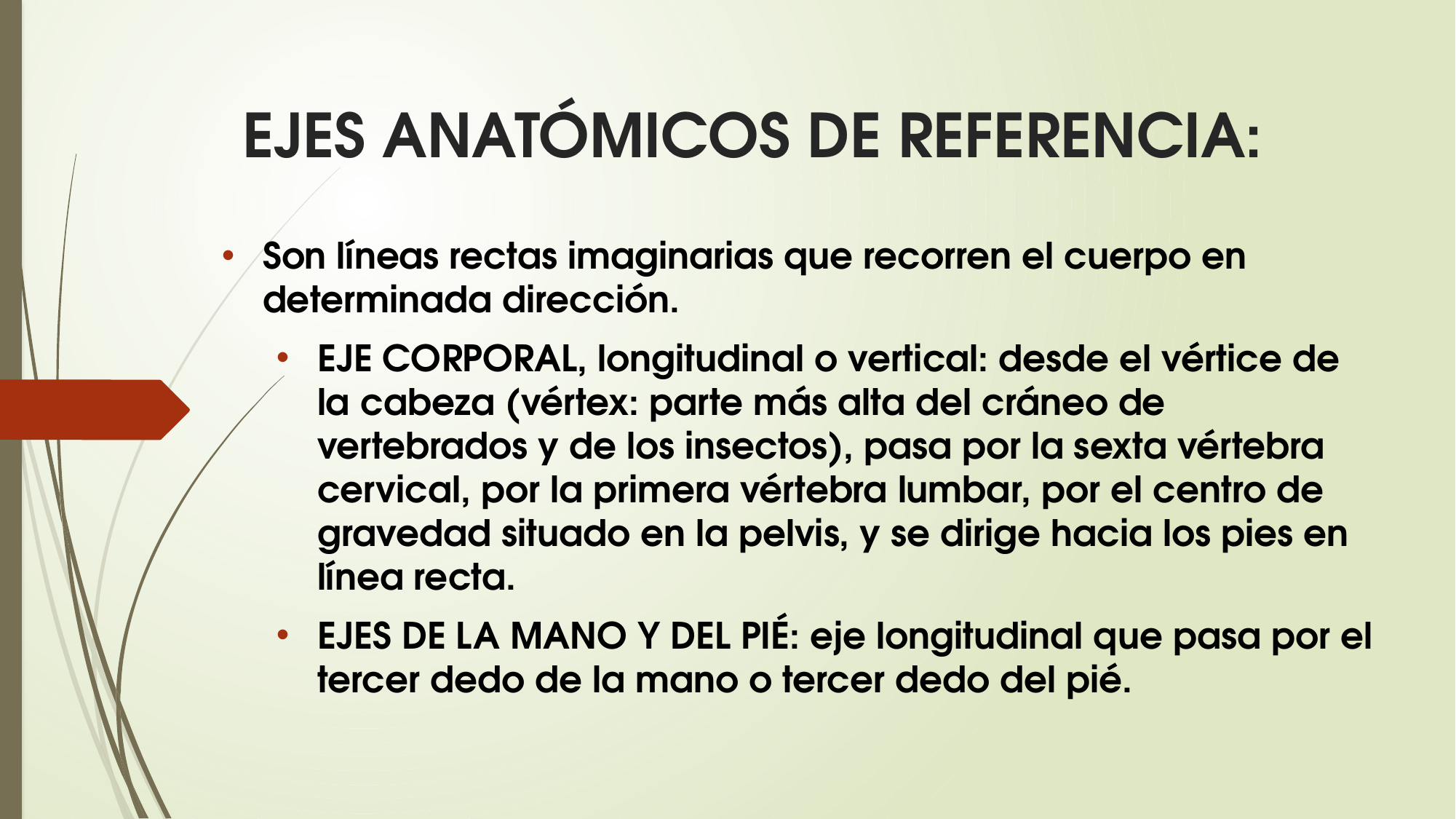

# EJES ANATÓMICOS DE REFERENCIA:
Son líneas rectas imaginarias que recorren el cuerpo en determinada dirección.
EJE CORPORAL, longitudinal o vertical: desde el vértice de la cabeza (vértex: parte más alta del cráneo de vertebrados y de los insectos), pasa por la sexta vértebra cervical, por la primera vértebra lumbar, por el centro de gravedad situado en la pelvis, y se dirige hacia los pies en línea recta.
EJES DE LA MANO Y DEL PIÉ: eje longitudinal que pasa por el tercer dedo de la mano o tercer dedo del pié.